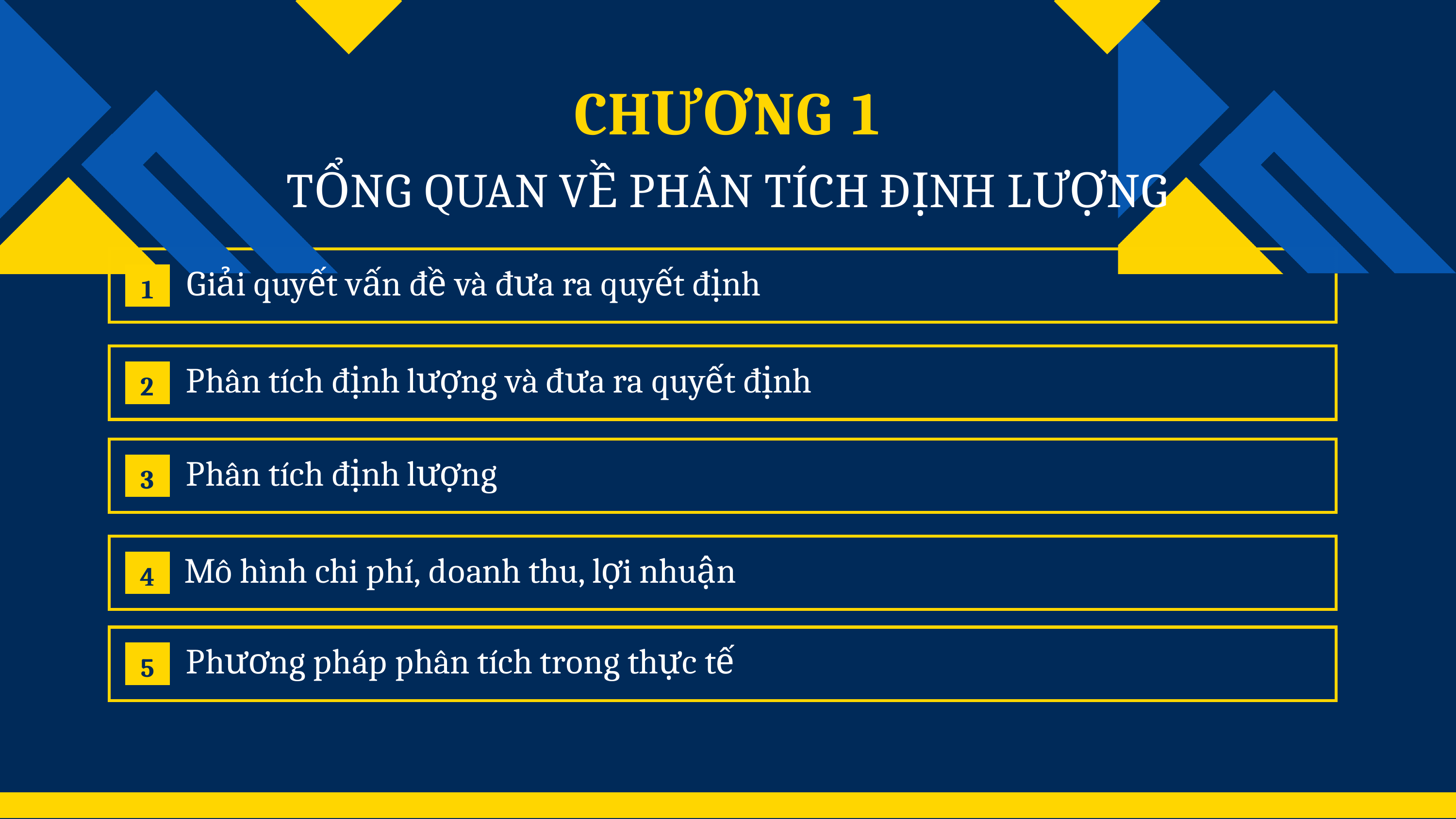

CHƯƠNG 1
TỔNG QUAN VỀ PHÂN TÍCH ĐỊNH LƯỢNG

1
Giải quyết vấn đề và đưa ra quyết định

2
Phân tích định lượng và đưa ra quyết định

3
Phân tích định lượng

4
Mô hình chi phí, doanh thu, lợi nhuận

5
Phương pháp phân tích trong thực tế